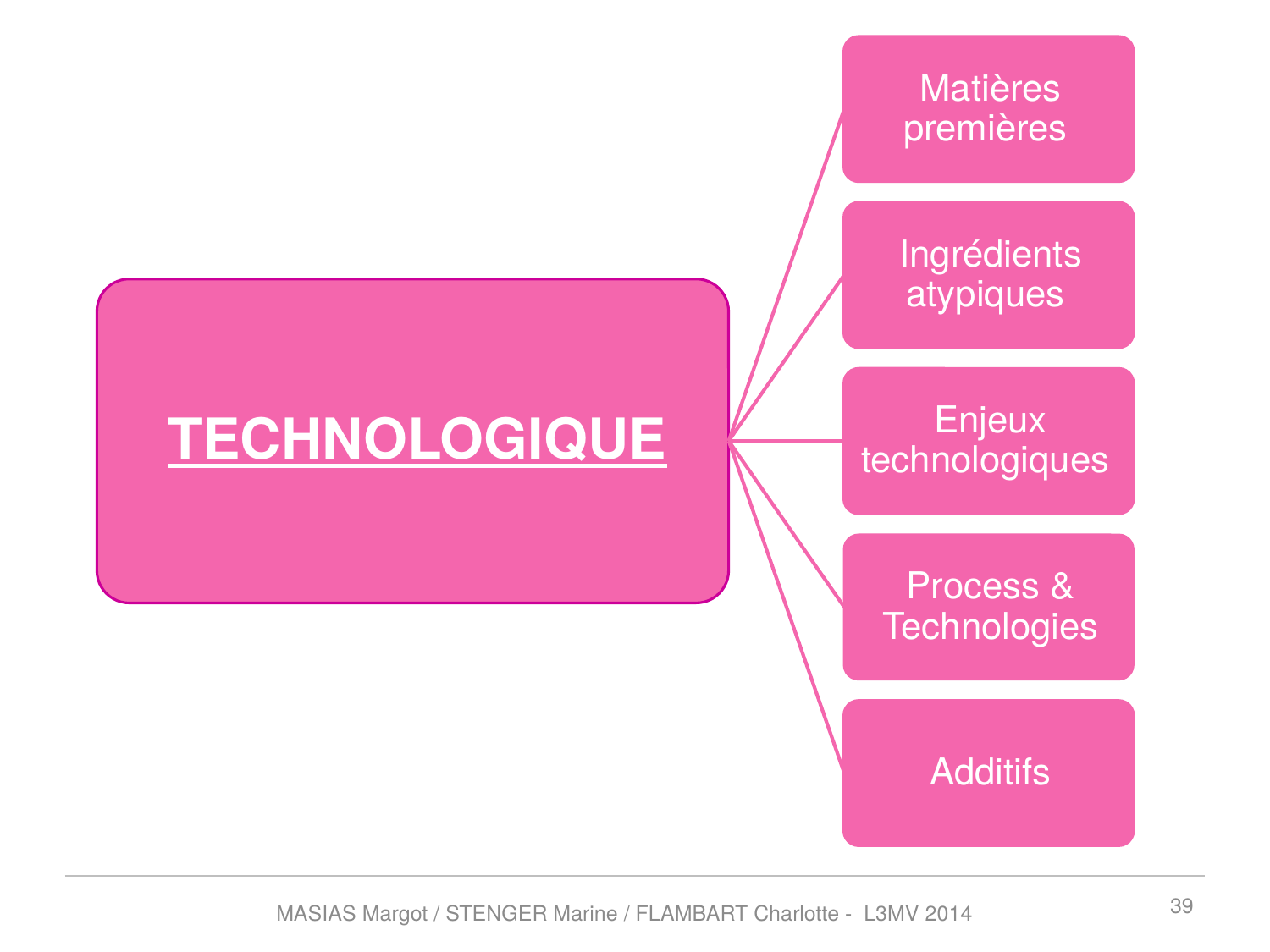

TECHNOLOGIQUE

Matières premières

Ingrédients atypiques

Enjeux technologiques

Process & Technologies

Additifs
39
MASIAS Margot / STENGER Marine / FLAMBART Charlotte -  L3MV 2014